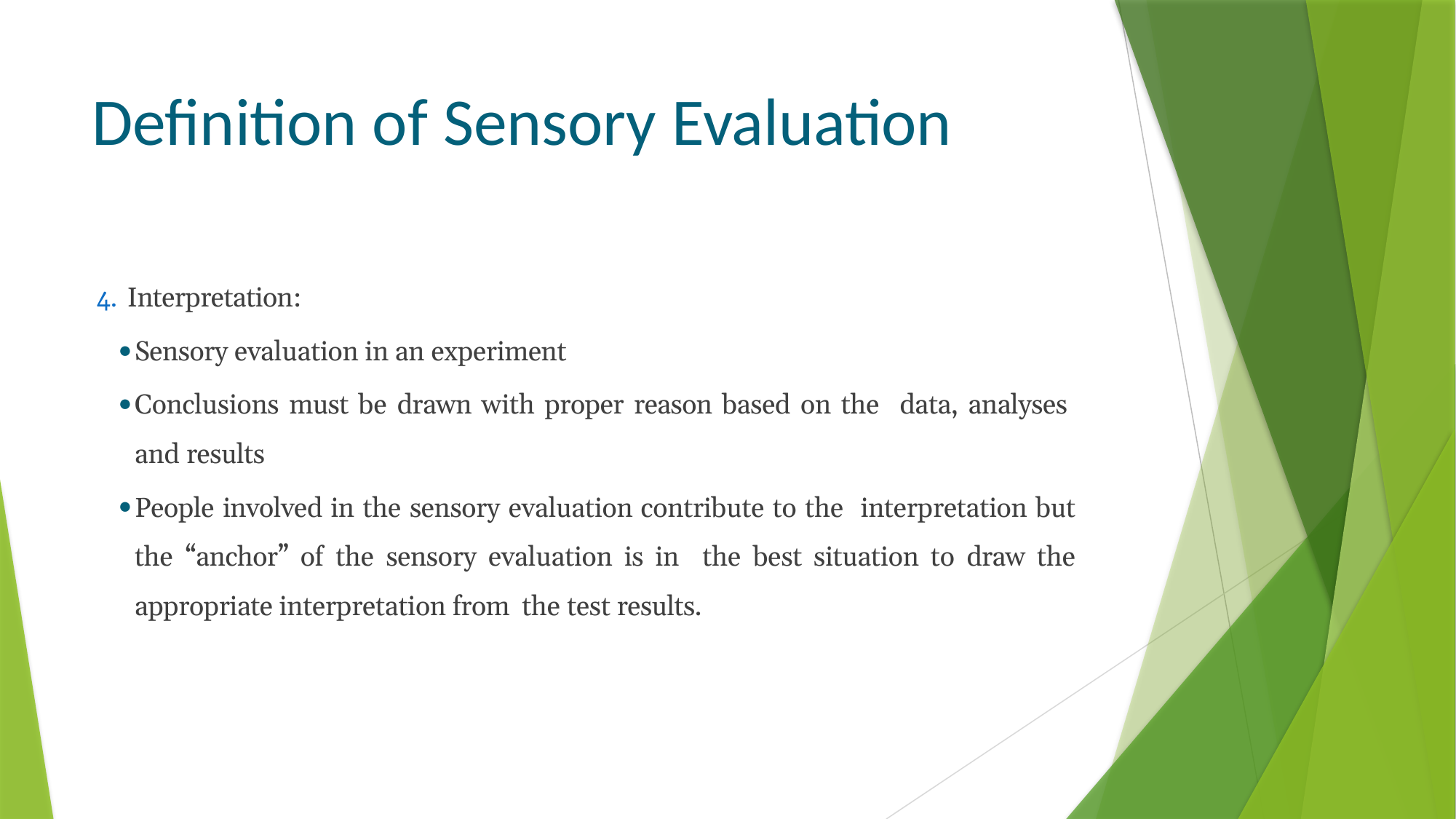

# Definition of Sensory Evaluation
Interpretation:
Sensory evaluation in an experiment
Conclusions must be drawn with proper reason based on the  data, analyses and results
People involved in the sensory evaluation contribute to the  interpretation but the “anchor” of the sensory evaluation is in  the best situation to draw the appropriate interpretation from  the test results.